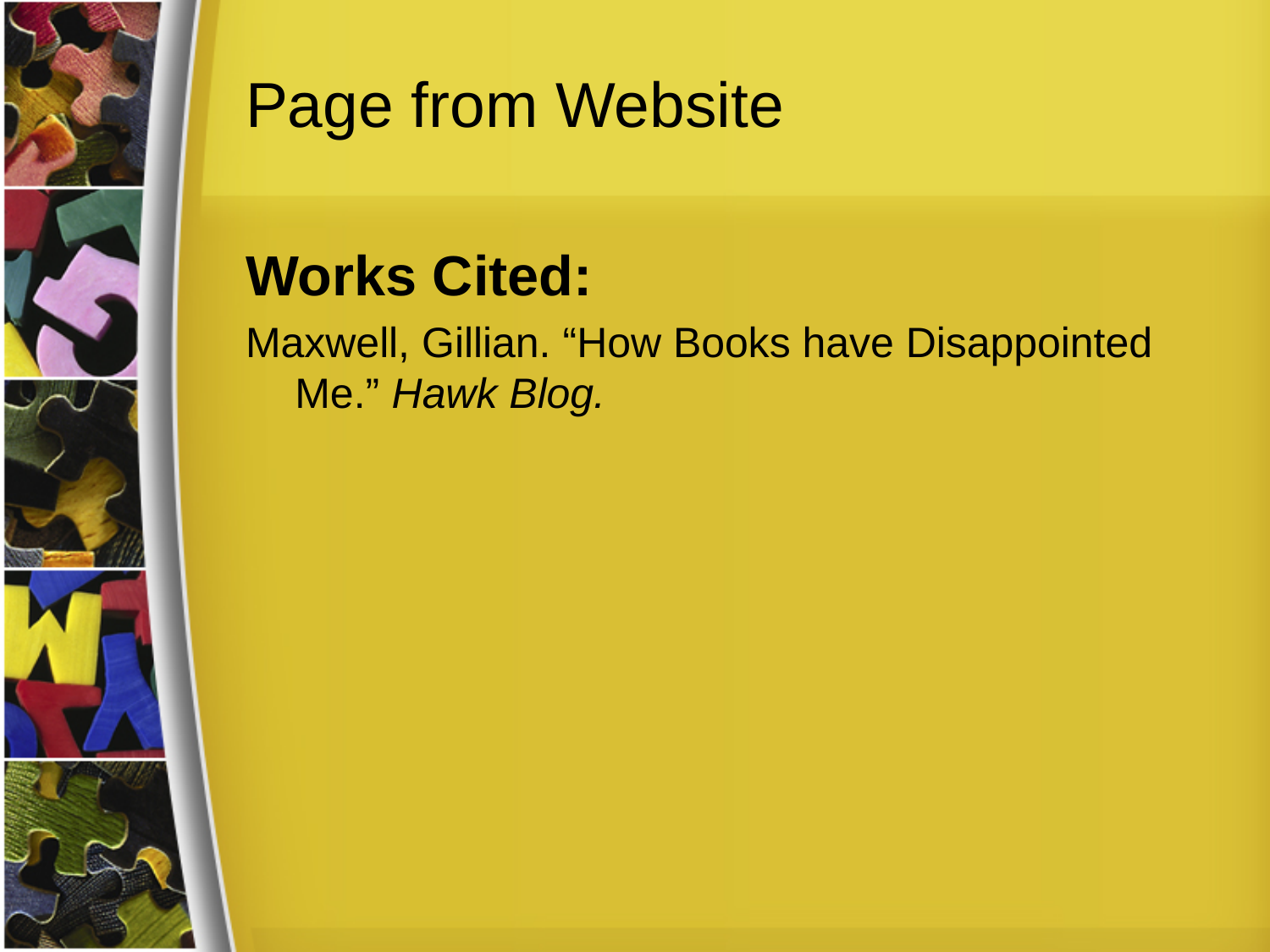

# Page from Website
Works Cited:
Maxwell, Gillian. “How Books have Disappointed Me.” Hawk Blog.